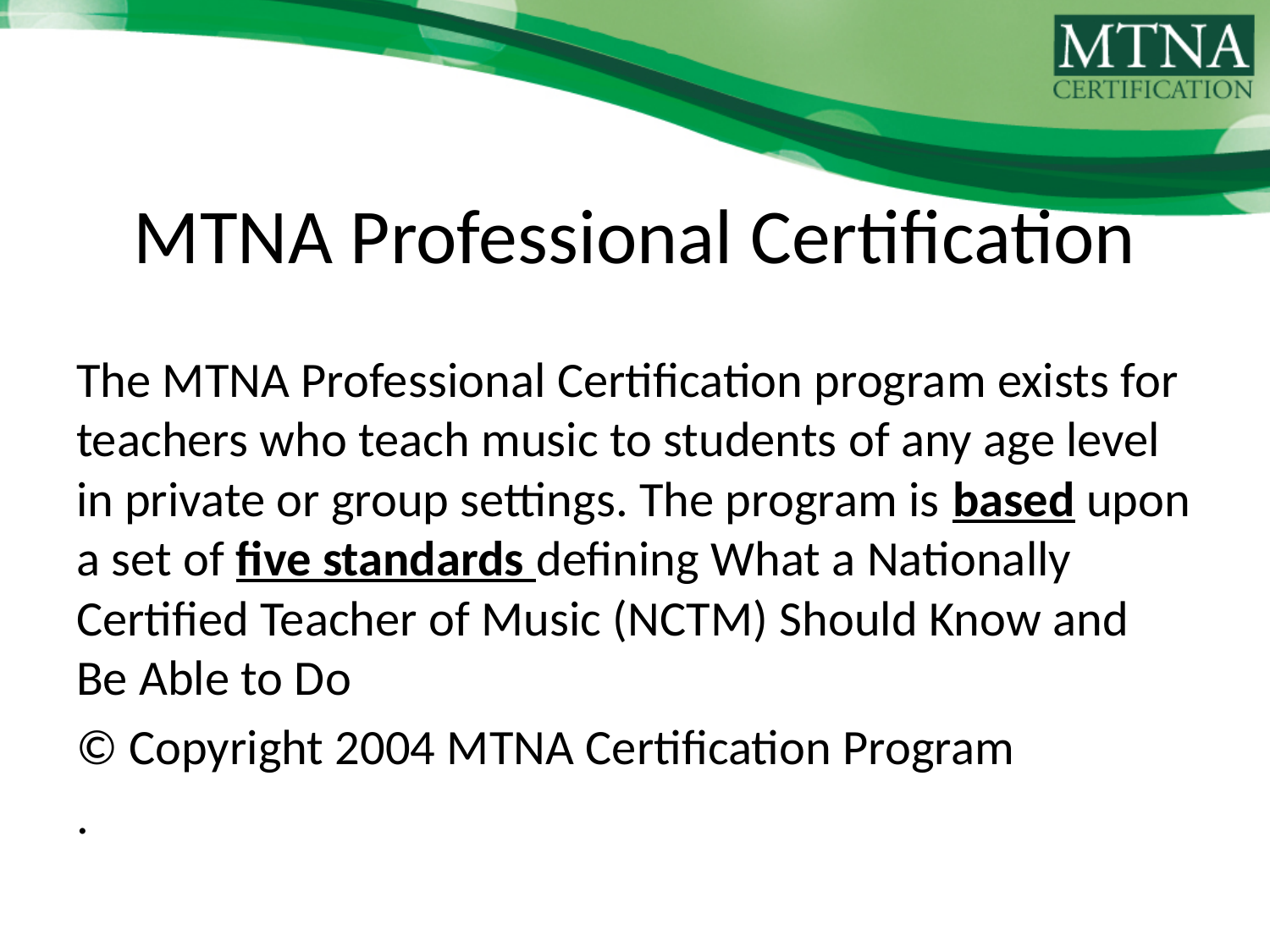

# MTNA Professional Certification
The MTNA Professional Certification program exists for teachers who teach music to students of any age level in private or group settings. The program is based upon a set of five standards defining What a Nationally Certified Teacher of Music (NCTM) Should Know and Be Able to Do
© Copyright 2004 MTNA Certification Program
.